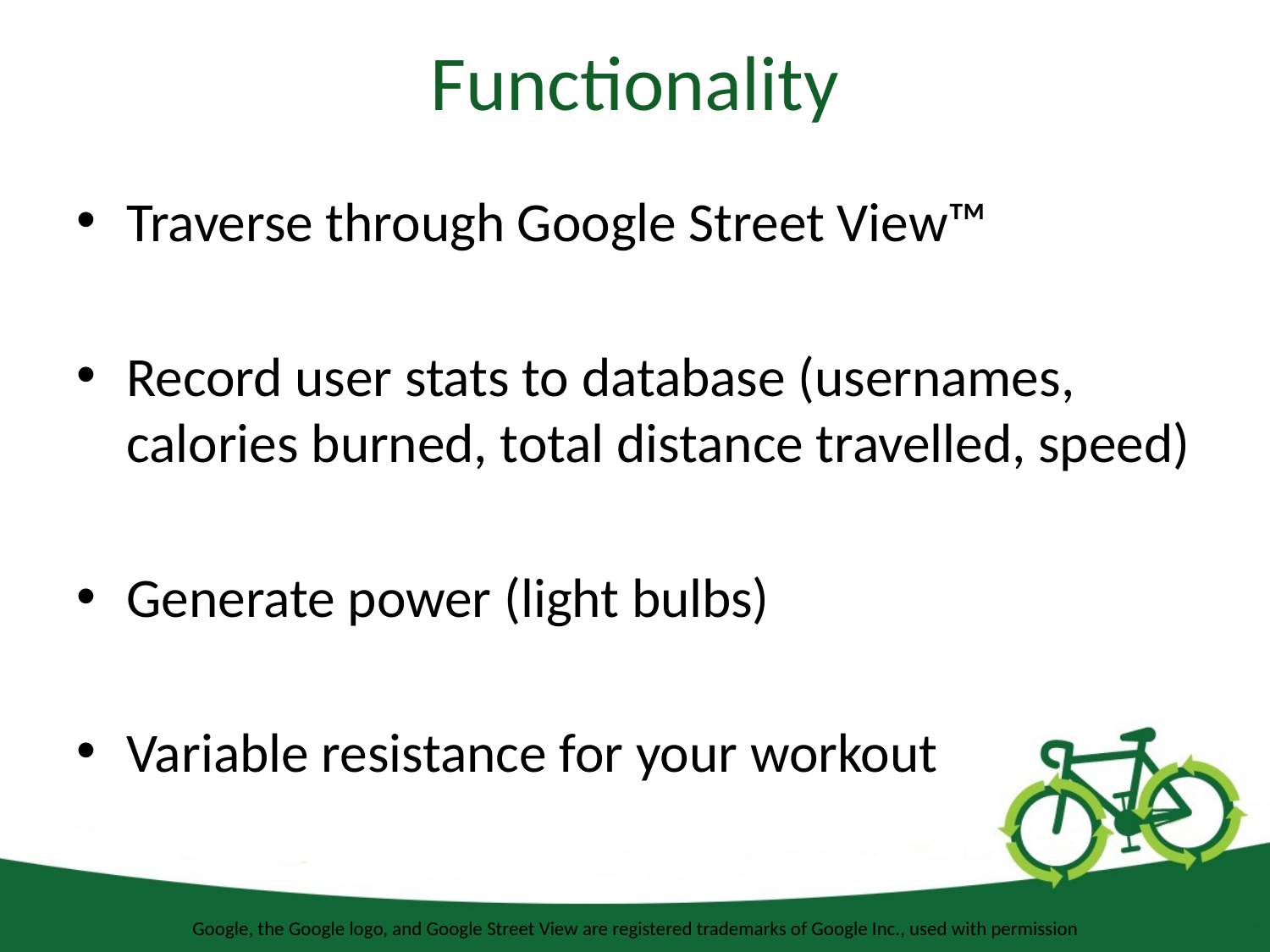

# Functionality
Traverse through Google Street View™

Record user stats to database (usernames, calories burned, total distance travelled, speed)

Generate power (light bulbs)

Variable resistance for your workout
Google, the Google logo, and Google Street View are registered trademarks of Google Inc., used with permission